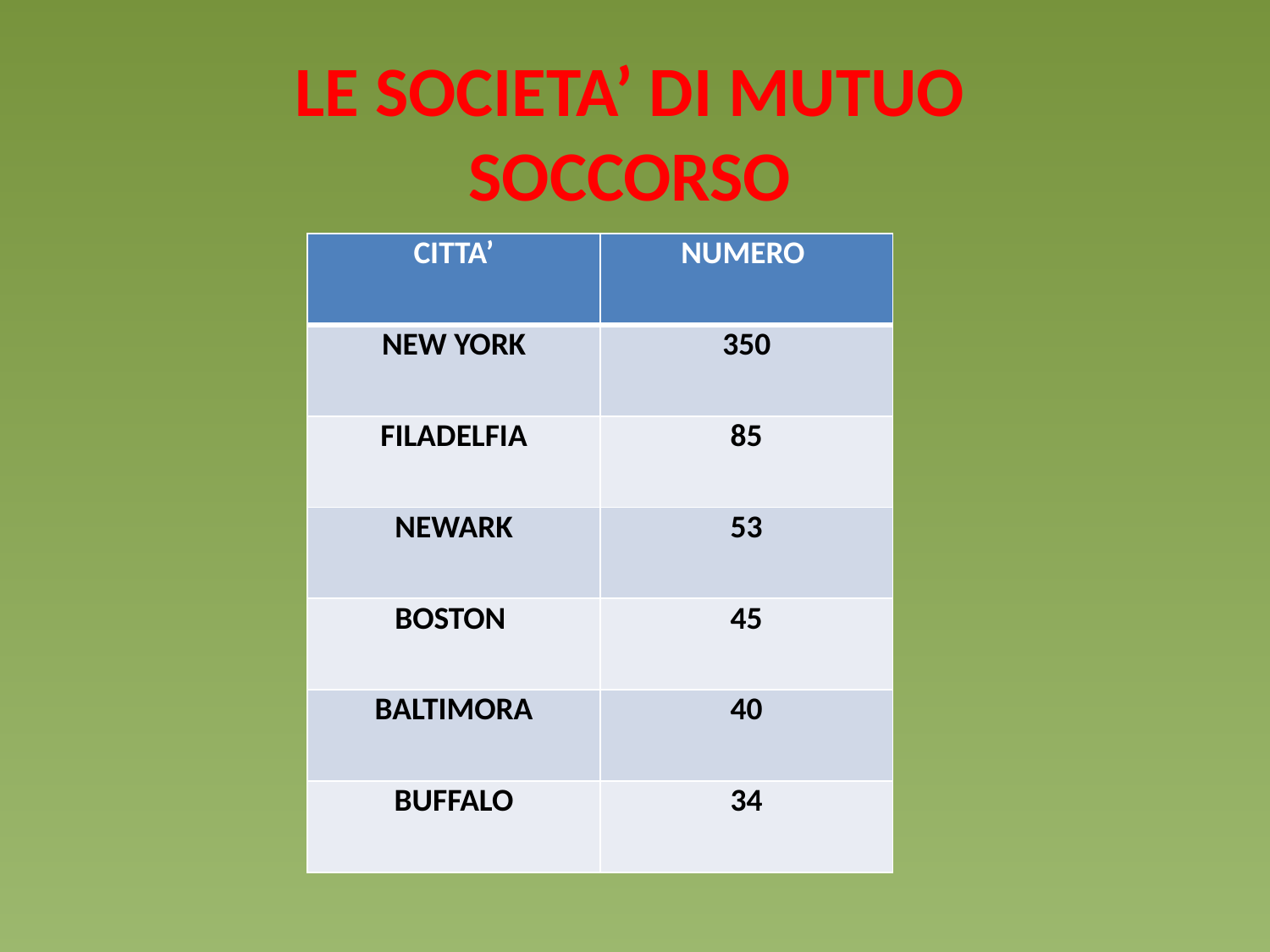

LE SOCIETA’ DI MUTUO SOCCORSO
| CITTA’ | NUMERO |
| --- | --- |
| NEW YORK | 350 |
| FILADELFIA | 85 |
| NEWARK | 53 |
| BOSTON | 45 |
| BALTIMORA | 40 |
| BUFFALO | 34 |